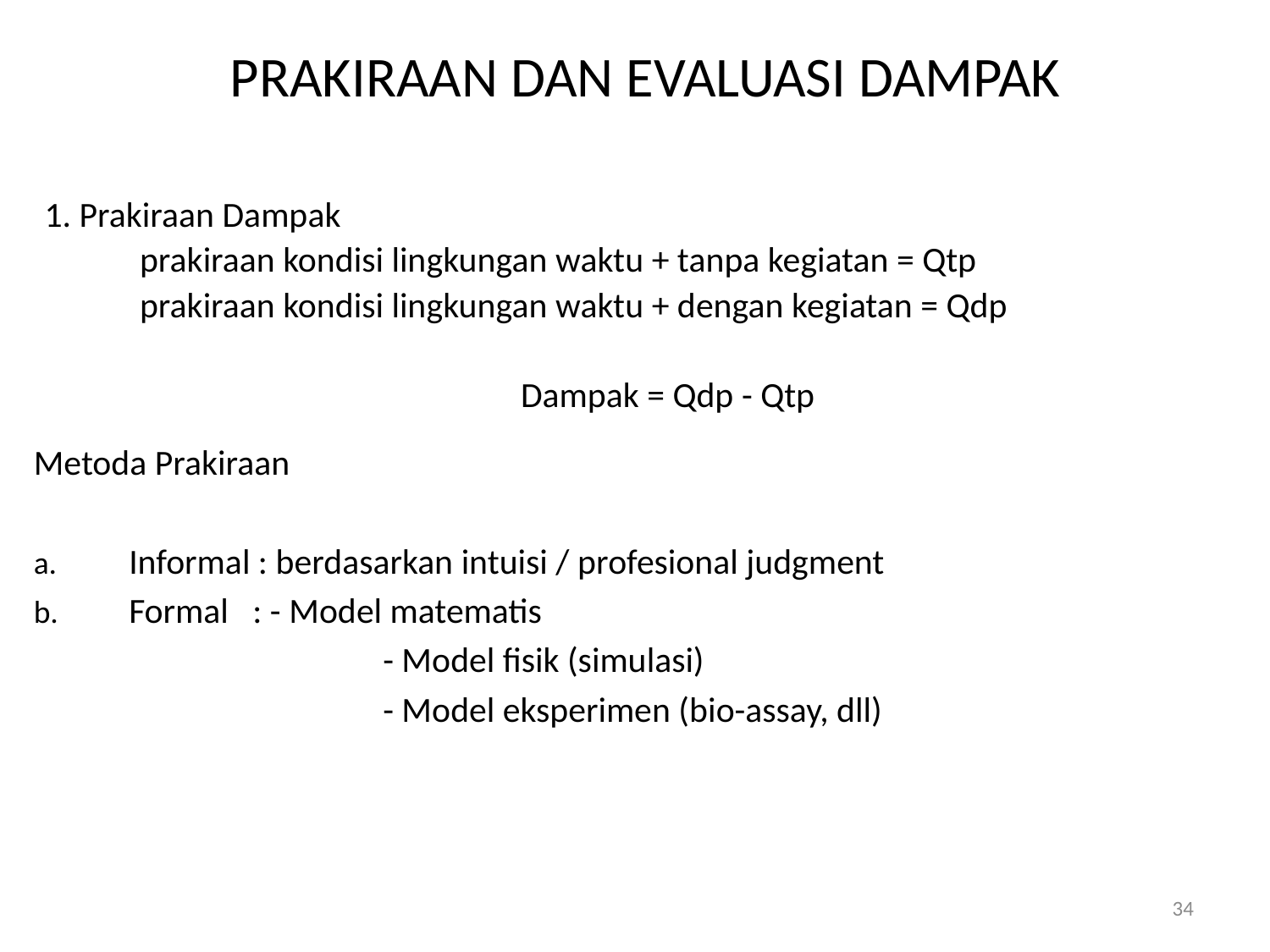

# PRAKIRAAN DAN EVALUASI DAMPAK
1. Prakiraan Dampak
	prakiraan kondisi lingkungan waktu + tanpa kegiatan = Qtp
	prakiraan kondisi lingkungan waktu + dengan kegiatan = Qdp

				Dampak = Qdp - Qtp
Metoda Prakiraan

Informal : berdasarkan intuisi / profesional judgment
Formal   : - Model matematis
			- Model fisik (simulasi)
			- Model eksperimen (bio-assay, dll)
34